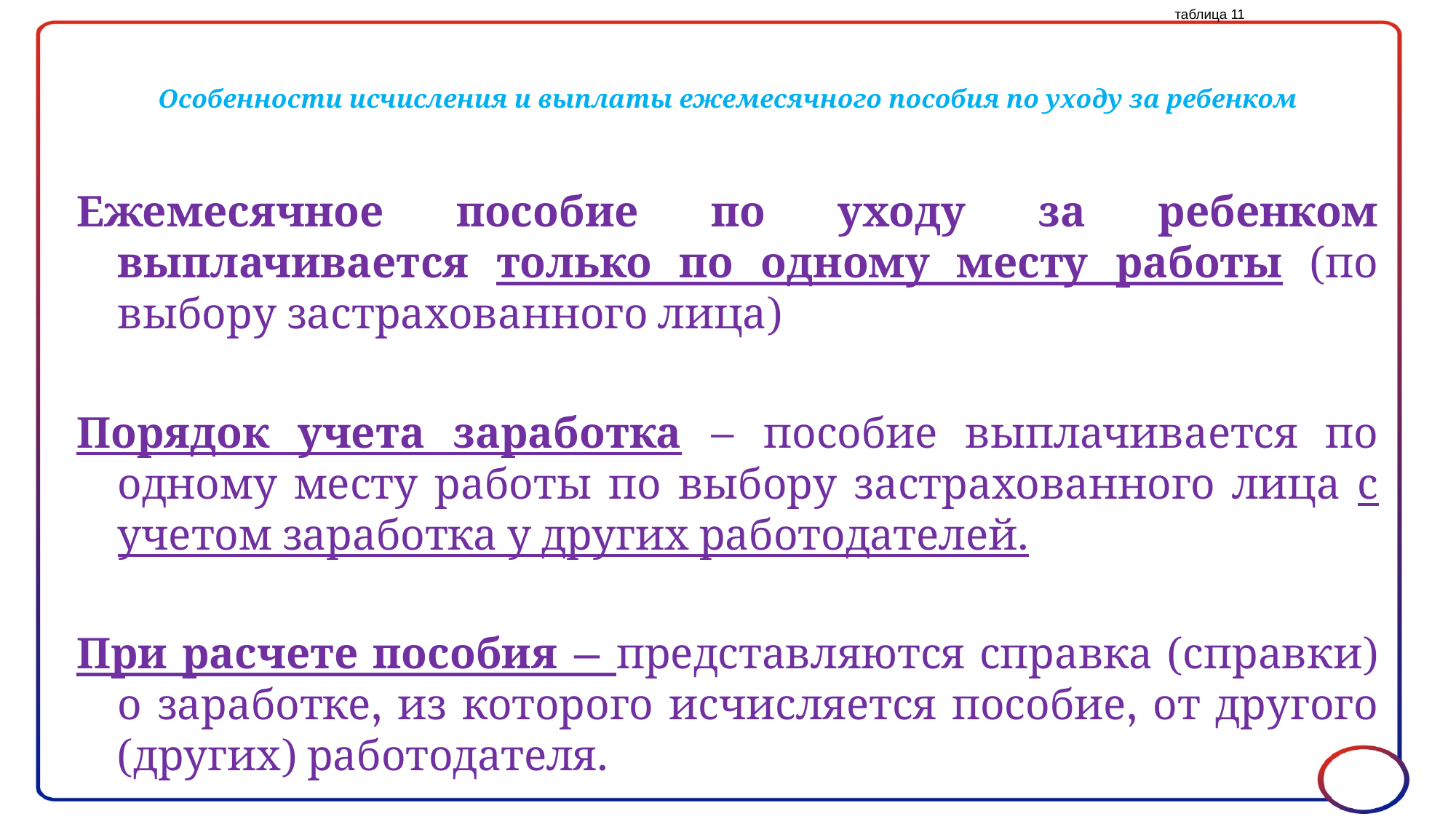

таблица 11
# Особенности исчисления и выплаты ежемесячного пособия по уходу за ребенком
Ежемесячное пособие по уходу за ребенком выплачивается только по одному месту работы (по выбору застрахованного лица)

Порядок учета заработка – пособие выплачивается по одному месту работы по выбору застрахованного лица с учетом заработка у других работодателей.

При расчете пособия – представляются справка (справки) о заработке, из которого исчисляется пособие, от другого (других) работодателя.